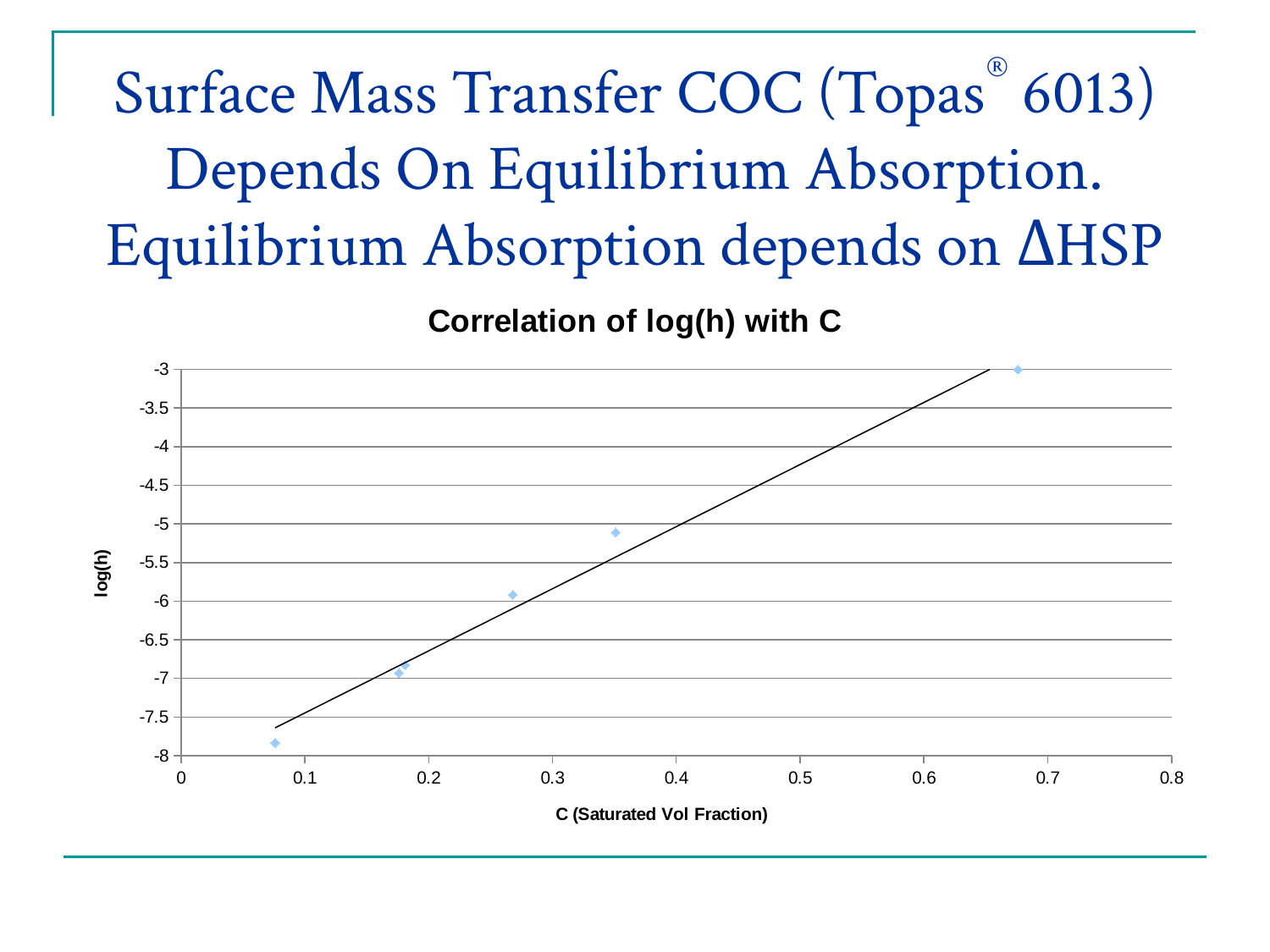

# Surface Mass Transfer COC (Topas® 6013) Depends On Equilibrium Absorption. Equilibrium Absorption depends on ΔHSP

### Chart: Correlation of log(h) with C

| Category |  |
|---|---|